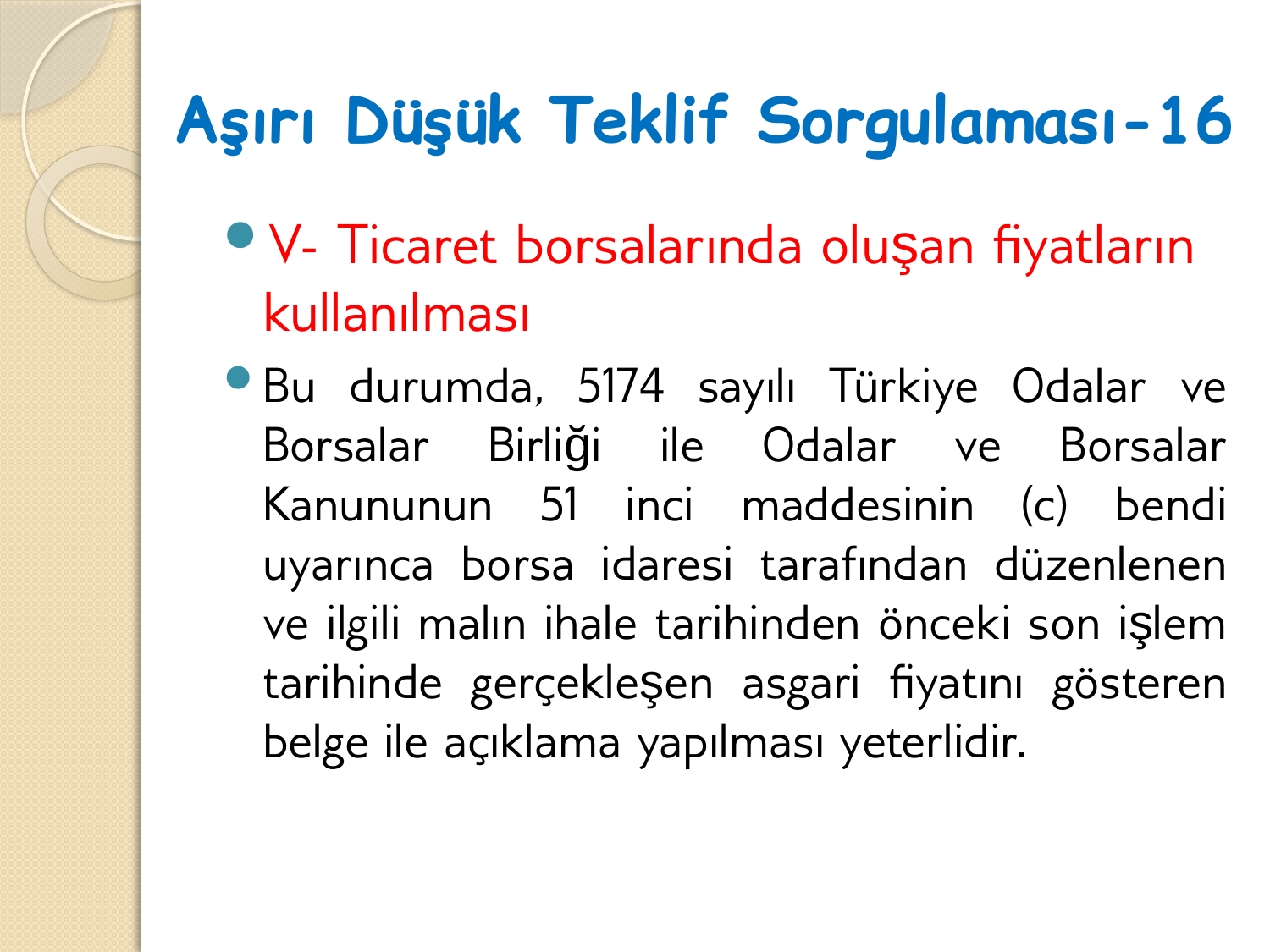

# Aşırı Düşük Teklif Sorgulaması-16
V- Ticaret borsalarında oluşan fiyatların kullanılması
Bu durumda, 5174 sayılı Türkiye Odalar ve Borsalar Birliği ile Odalar ve Borsalar Kanununun 51 inci maddesinin (c) bendi uyarınca borsa idaresi tarafından düzenlenen ve ilgili malın ihale tarihinden önceki son işlem tarihinde gerçekleşen asgari fiyatını gösteren belge ile açıklama yapılması yeterlidir.